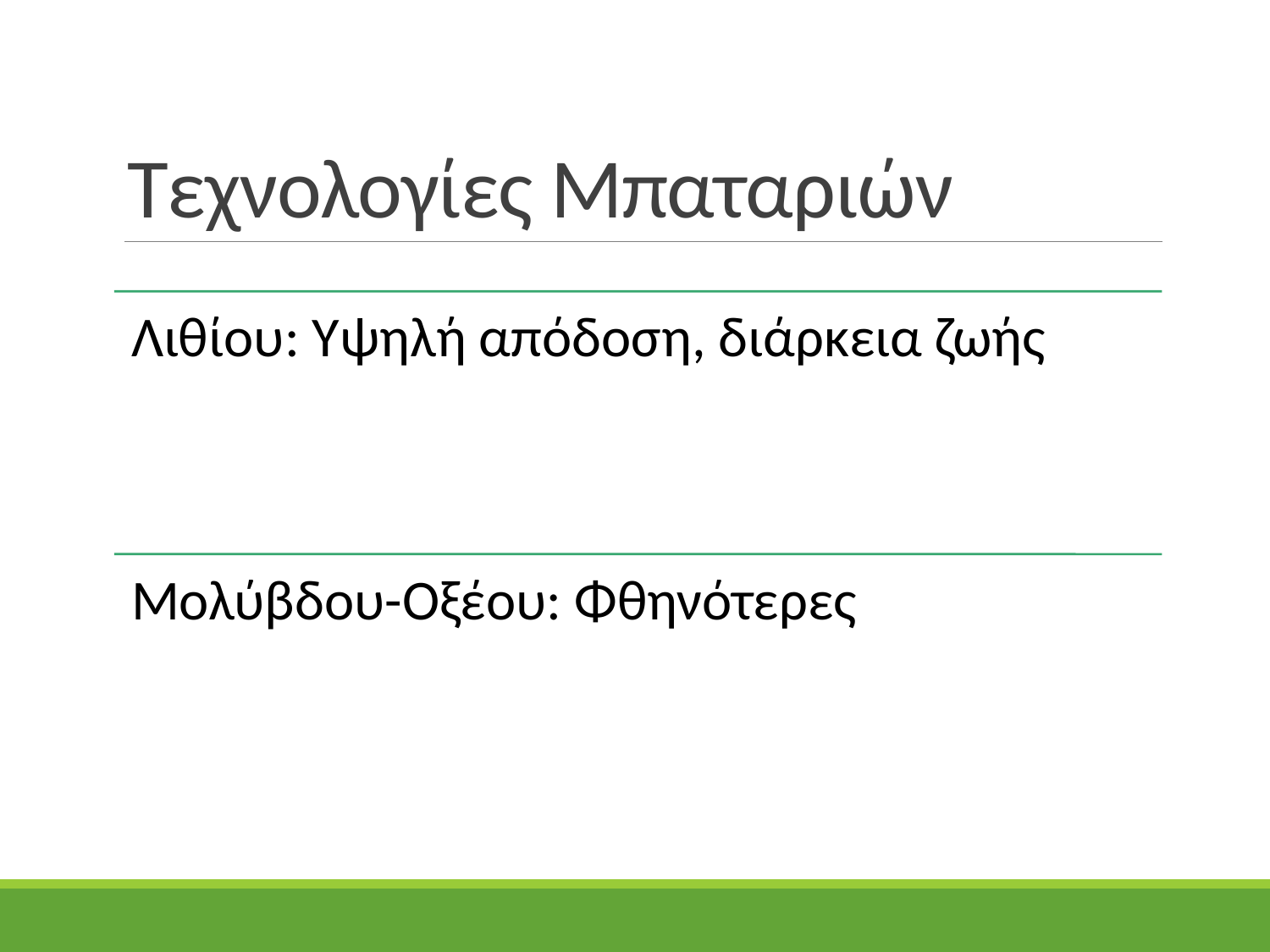

# Τεχνολογίες Μπαταριών
Λιθίου: Υψηλή απόδοση, διάρκεια ζωής
Μολύβδου-Οξέου: Φθηνότερες